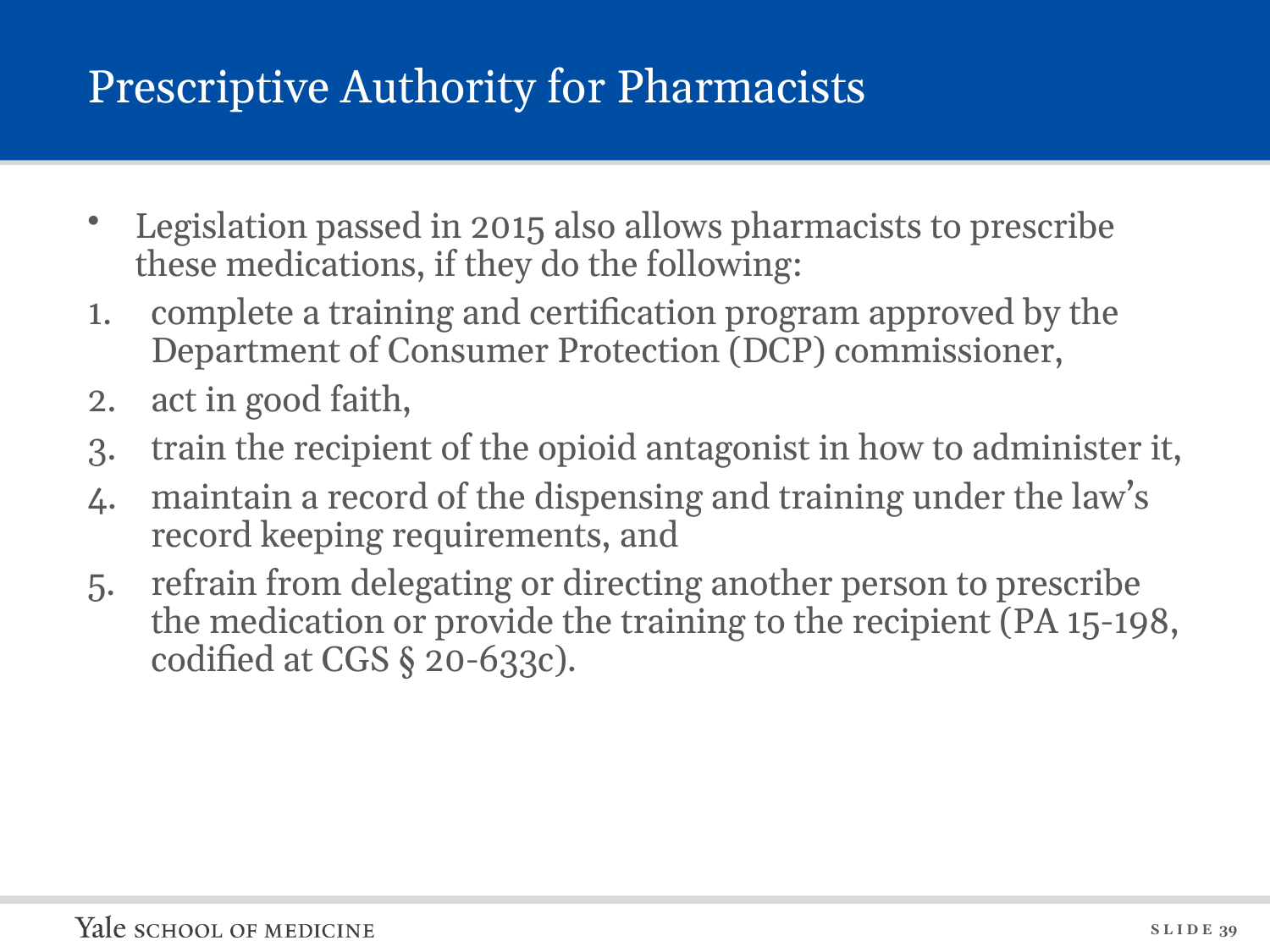

# Prescriptive Authority for Pharmacists
Legislation passed in 2015 also allows pharmacists to prescribe these medications, if they do the following:
complete a training and certification program approved by the Department of Consumer Protection (DCP) commissioner,
act in good faith,
train the recipient of the opioid antagonist in how to administer it,
maintain a record of the dispensing and training under the law’s record keeping requirements, and
refrain from delegating or directing another person to prescribe the medication or provide the training to the recipient (PA 15-198, codified at CGS § 20-633c).